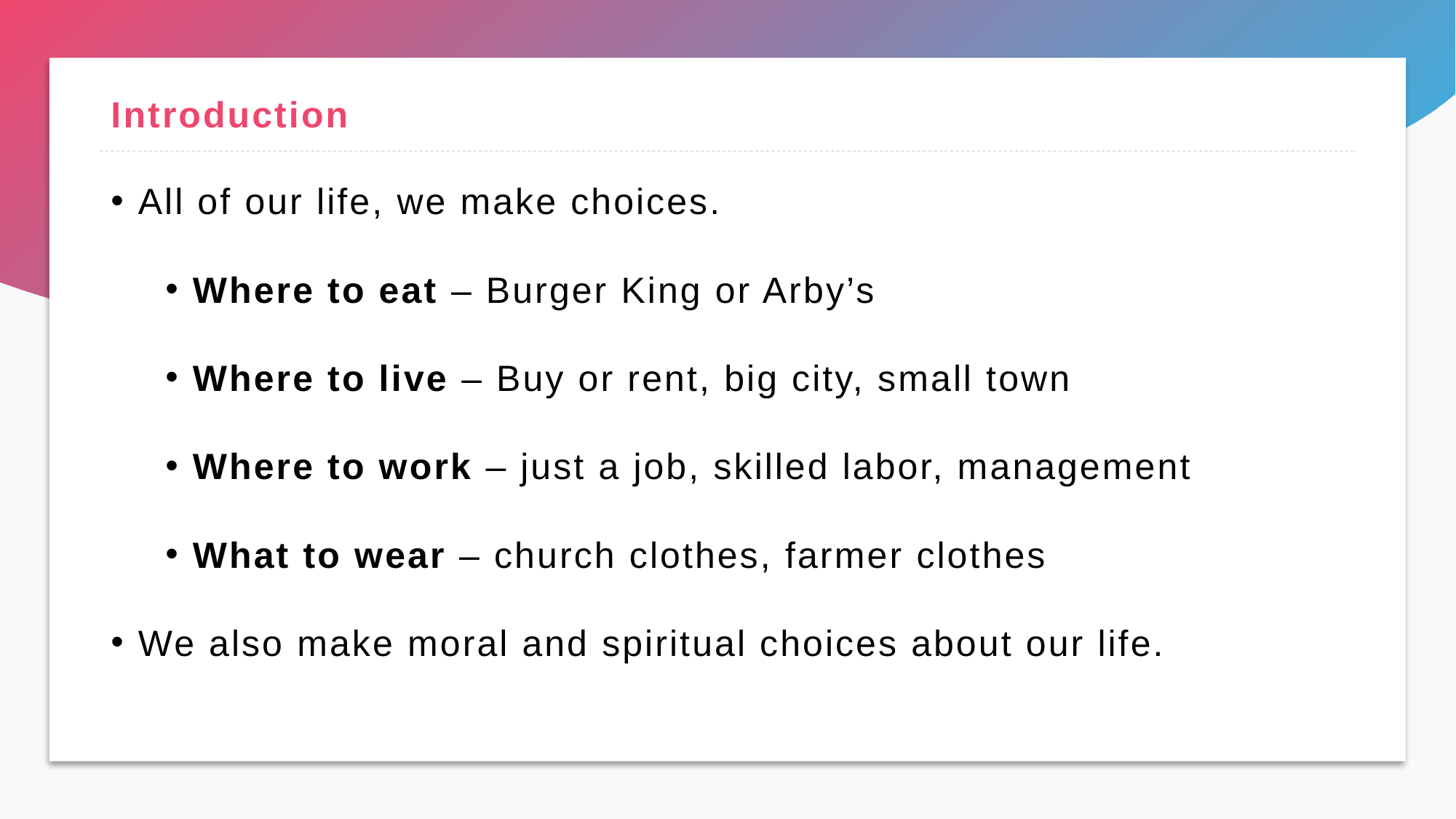

# Introduction
All of our life, we make choices.
Where to eat – Burger King or Arby’s
Where to live – Buy or rent, big city, small town
Where to work – just a job, skilled labor, management
What to wear – church clothes, farmer clothes
We also make moral and spiritual choices about our life.